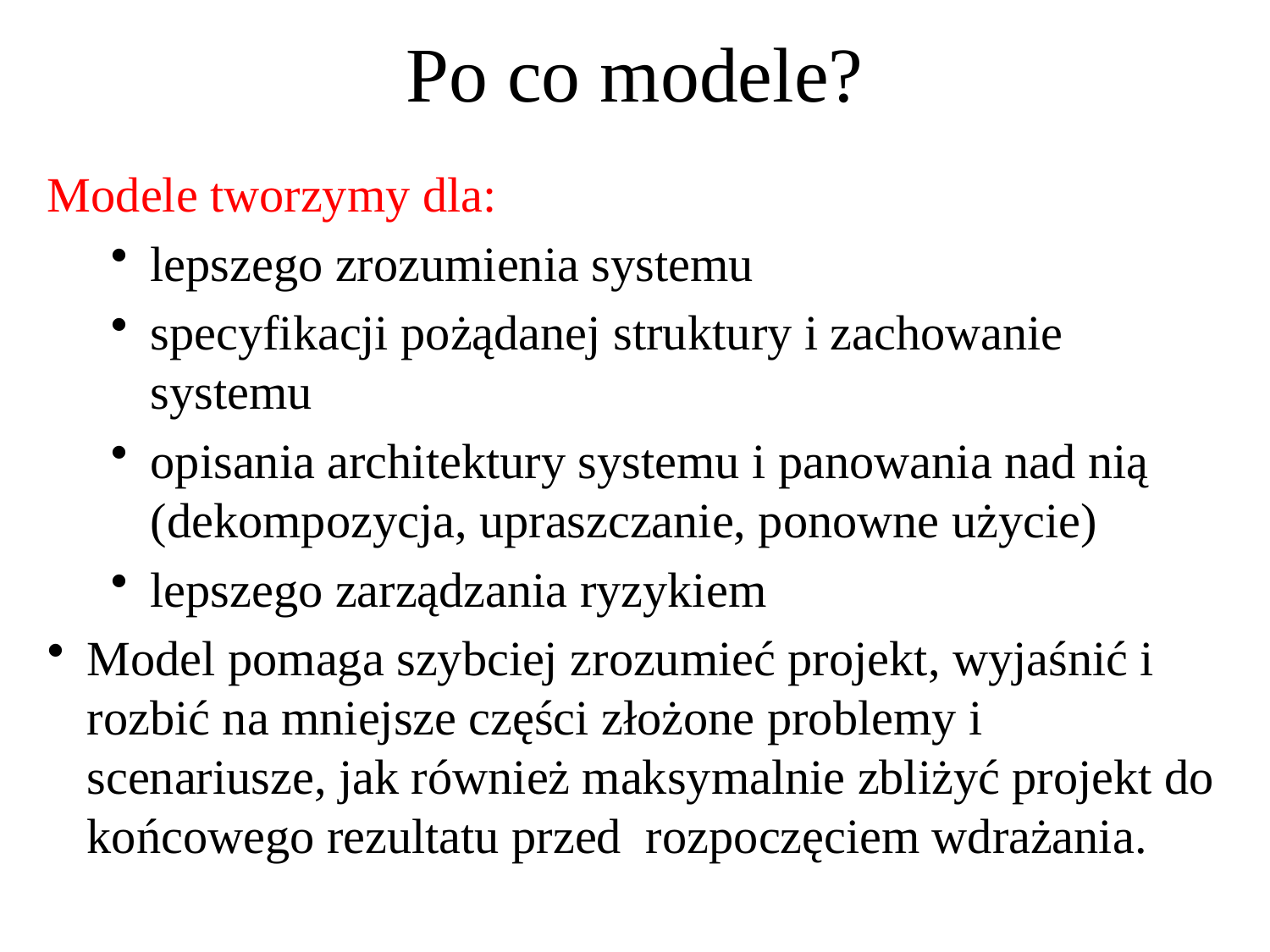

Po co modele?
Modele tworzymy dla:
lepszego zrozumienia systemu
specyfikacji pożądanej struktury i zachowanie systemu
opisania architektury systemu i panowania nad nią (dekompozycja, upraszczanie, ponowne użycie)
lepszego zarządzania ryzykiem
Model pomaga szybciej zrozumieć projekt, wyjaśnić i rozbić na mniejsze części złożone problemy i scenariusze, jak również maksymalnie zbliżyć projekt do końcowego rezultatu przed  rozpoczęciem wdrażania.